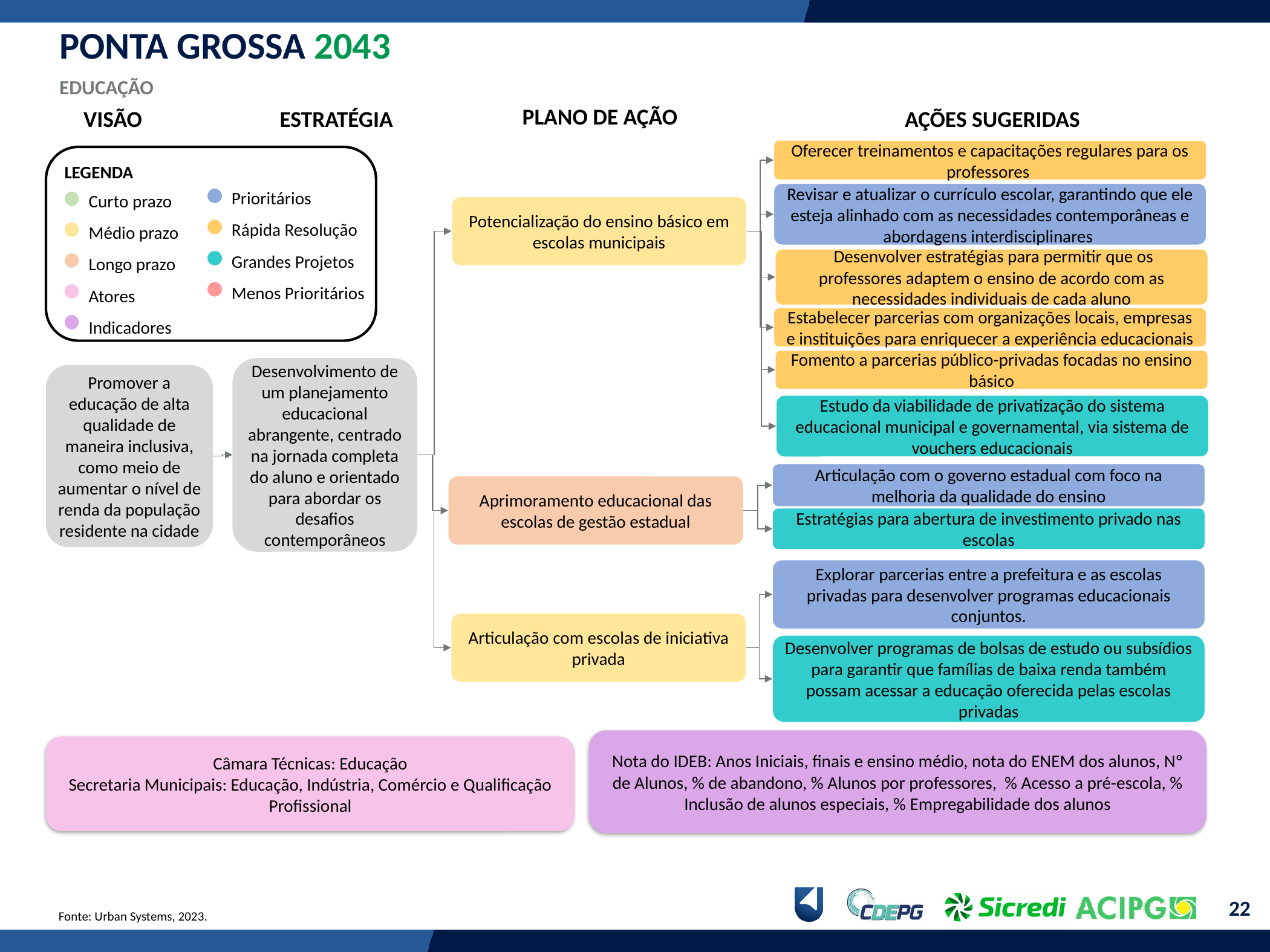

PONTA GROSSA 2043
EDUCAÇÃO
PLANO DE AÇÃO
VISÃO
ESTRATÉGIA
AÇÕES SUGERIDAS
Oferecer treinamentos e capacitações regulares para os professores
LEGENDA
Curto prazo
Médio prazo
Longo prazo
Atores
Indicadores

Prioritários
Rápida Resolução
Grandes Projetos
Menos Prioritários
Revisar e atualizar o currículo escolar, garantindo que ele esteja alinhado com as necessidades contemporâneas e abordagens interdisciplinares
Potencialização do ensino básico em escolas municipais
 Desenvolver estratégias para permitir que os professores adaptem o ensino de acordo com as necessidades individuais de cada aluno
Estabelecer parcerias com organizações locais, empresas e instituições para enriquecer a experiência educacionais
Fomento a parcerias público-privadas focadas no ensino básico
Desenvolvimento de um planejamento educacional abrangente, centrado na jornada completa do aluno e orientado para abordar os desafios contemporâneos
Promover a educação de alta qualidade de maneira inclusiva, como meio de aumentar o nível de renda da população residente na cidade
Estudo da viabilidade de privatização do sistema educacional municipal e governamental, via sistema de vouchers educacionais
Articulação com o governo estadual com foco na melhoria da qualidade do ensino
Aprimoramento educacional das escolas de gestão estadual
Estratégias para abertura de investimento privado nas escolas
Explorar parcerias entre a prefeitura e as escolas privadas para desenvolver programas educacionais conjuntos.
Articulação com escolas de iniciativa privada
Desenvolver programas de bolsas de estudo ou subsídios para garantir que famílias de baixa renda também possam acessar a educação oferecida pelas escolas privadas
Nota do IDEB: Anos Iniciais, finais e ensino médio, nota do ENEM dos alunos, Nº de Alunos, % de abandono, % Alunos por professores,  % Acesso a pré-escola, % Inclusão de alunos especiais, % Empregabilidade dos alunos
Câmara Técnicas: Educação
Secretaria Municipais: Educação, Indústria, Comércio e Qualificação Profissional
Fonte: Urban Systems, 2023.